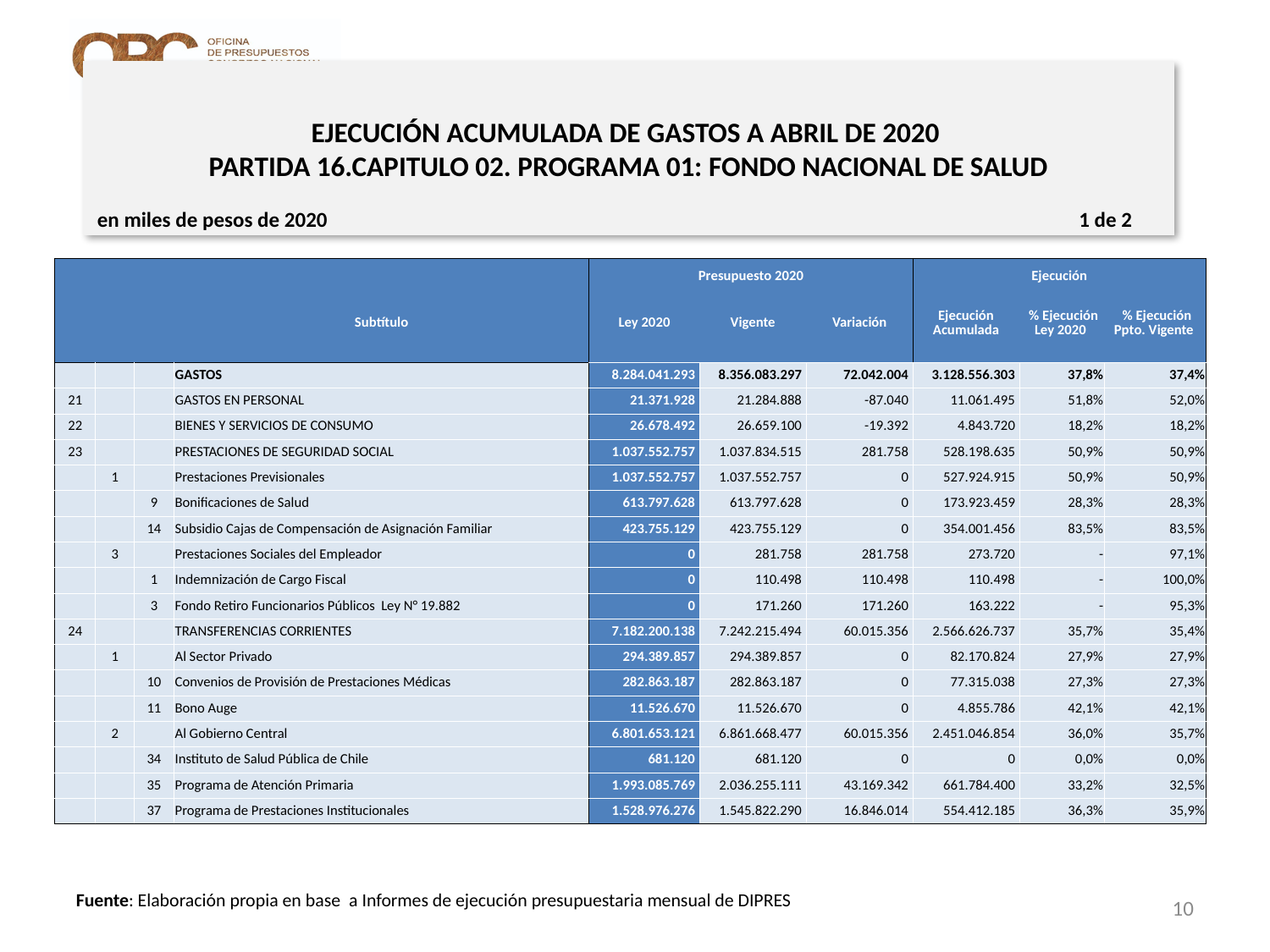

# EJECUCIÓN ACUMULADA DE GASTOS A ABRIL DE 2020 PARTIDA 16.CAPITULO 02. PROGRAMA 01: FONDO NACIONAL DE SALUD
en miles de pesos de 2020                                                                                                                                                           1 de 2
|  |  |  |  | Presupuesto 2020 |  |  | Ejecución |  |  |
| --- | --- | --- | --- | --- | --- | --- | --- | --- | --- |
|  |  |  | Subtítulo | Ley 2020 | Vigente | Variación | Ejecución Acumulada | % Ejecución Ley 2020 | % Ejecución Ppto. Vigente |
|  |  |  | GASTOS | 8.284.041.293 | 8.356.083.297 | 72.042.004 | 3.128.556.303 | 37,8% | 37,4% |
| 21 |  |  | GASTOS EN PERSONAL | 21.371.928 | 21.284.888 | -87.040 | 11.061.495 | 51,8% | 52,0% |
| 22 |  |  | BIENES Y SERVICIOS DE CONSUMO | 26.678.492 | 26.659.100 | -19.392 | 4.843.720 | 18,2% | 18,2% |
| 23 |  |  | PRESTACIONES DE SEGURIDAD SOCIAL | 1.037.552.757 | 1.037.834.515 | 281.758 | 528.198.635 | 50,9% | 50,9% |
|  | 1 |  | Prestaciones Previsionales | 1.037.552.757 | 1.037.552.757 | 0 | 527.924.915 | 50,9% | 50,9% |
|  |  | 9 | Bonificaciones de Salud | 613.797.628 | 613.797.628 | 0 | 173.923.459 | 28,3% | 28,3% |
|  |  | 14 | Subsidio Cajas de Compensación de Asignación Familiar | 423.755.129 | 423.755.129 | 0 | 354.001.456 | 83,5% | 83,5% |
|  | 3 |  | Prestaciones Sociales del Empleador | 0 | 281.758 | 281.758 | 273.720 | - | 97,1% |
|  |  | 1 | Indemnización de Cargo Fiscal | 0 | 110.498 | 110.498 | 110.498 | - | 100,0% |
|  |  | 3 | Fondo Retiro Funcionarios Públicos Ley N° 19.882 | 0 | 171.260 | 171.260 | 163.222 | - | 95,3% |
| 24 |  |  | TRANSFERENCIAS CORRIENTES | 7.182.200.138 | 7.242.215.494 | 60.015.356 | 2.566.626.737 | 35,7% | 35,4% |
|  | 1 |  | Al Sector Privado | 294.389.857 | 294.389.857 | 0 | 82.170.824 | 27,9% | 27,9% |
|  |  | 10 | Convenios de Provisión de Prestaciones Médicas | 282.863.187 | 282.863.187 | 0 | 77.315.038 | 27,3% | 27,3% |
|  |  | 11 | Bono Auge | 11.526.670 | 11.526.670 | 0 | 4.855.786 | 42,1% | 42,1% |
|  | 2 |  | Al Gobierno Central | 6.801.653.121 | 6.861.668.477 | 60.015.356 | 2.451.046.854 | 36,0% | 35,7% |
|  |  | 34 | Instituto de Salud Pública de Chile | 681.120 | 681.120 | 0 | 0 | 0,0% | 0,0% |
|  |  | 35 | Programa de Atención Primaria | 1.993.085.769 | 2.036.255.111 | 43.169.342 | 661.784.400 | 33,2% | 32,5% |
|  |  | 37 | Programa de Prestaciones Institucionales | 1.528.976.276 | 1.545.822.290 | 16.846.014 | 554.412.185 | 36,3% | 35,9% |
10